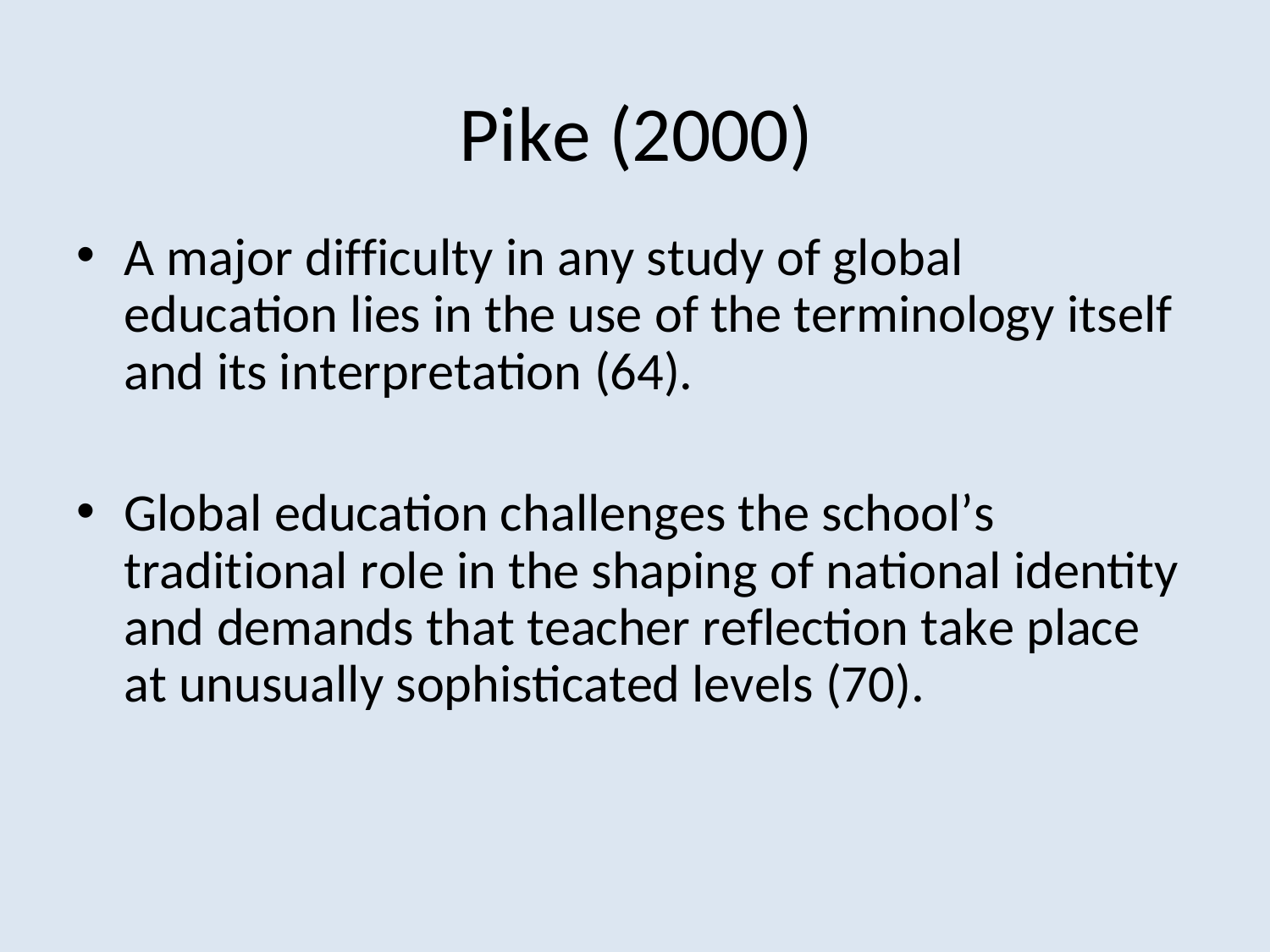

# Pike (2000)
A major difficulty in any study of global education lies in the use of the terminology itself and its interpretation (64).

Global education challenges the school’s traditional role in the shaping of national identity and demands that teacher reflection take place at unusually sophisticated levels (70).